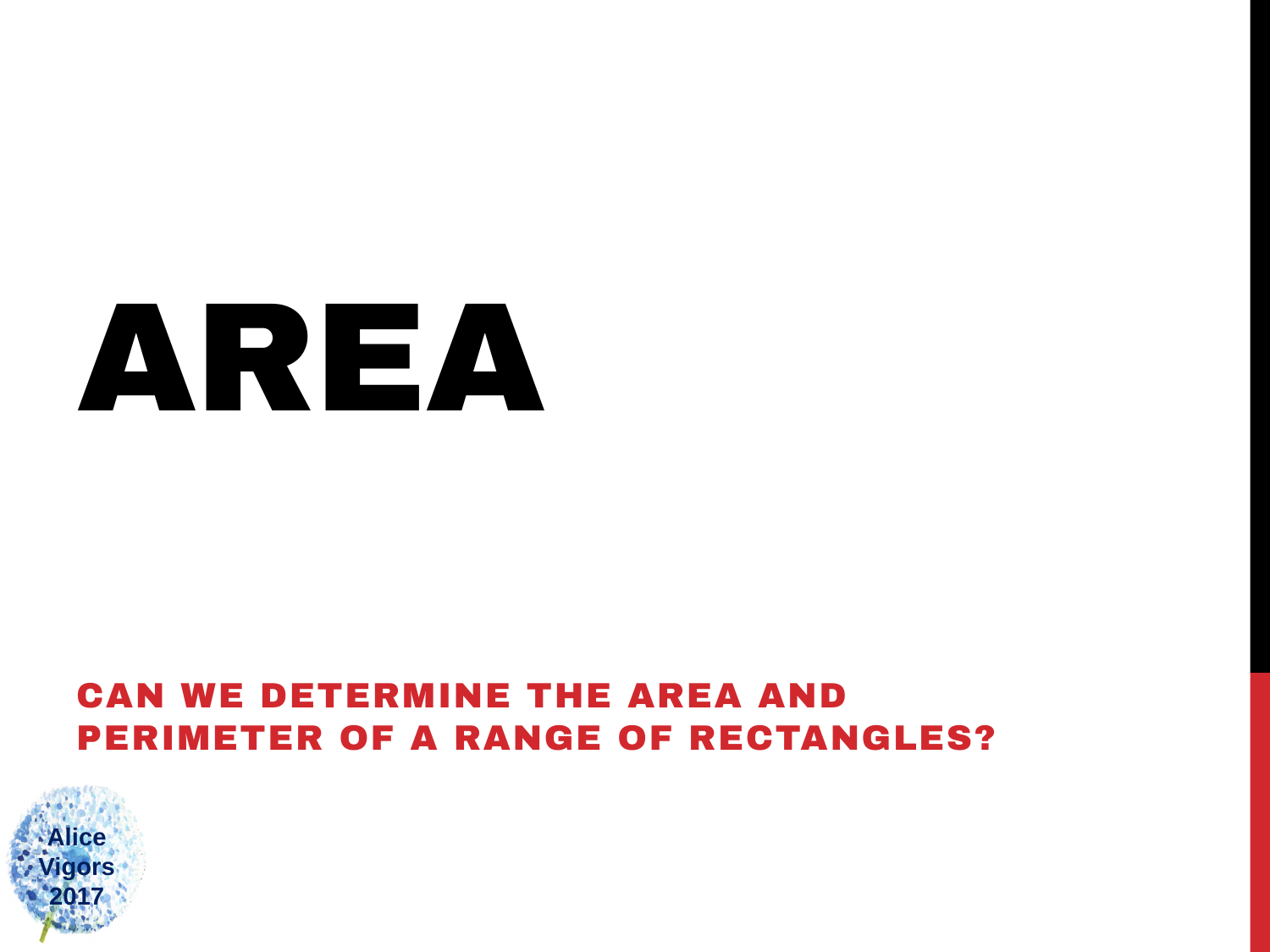

# Area
Can we determine the area and perimeter of a range of rectangles?
Alice Vigors
2017